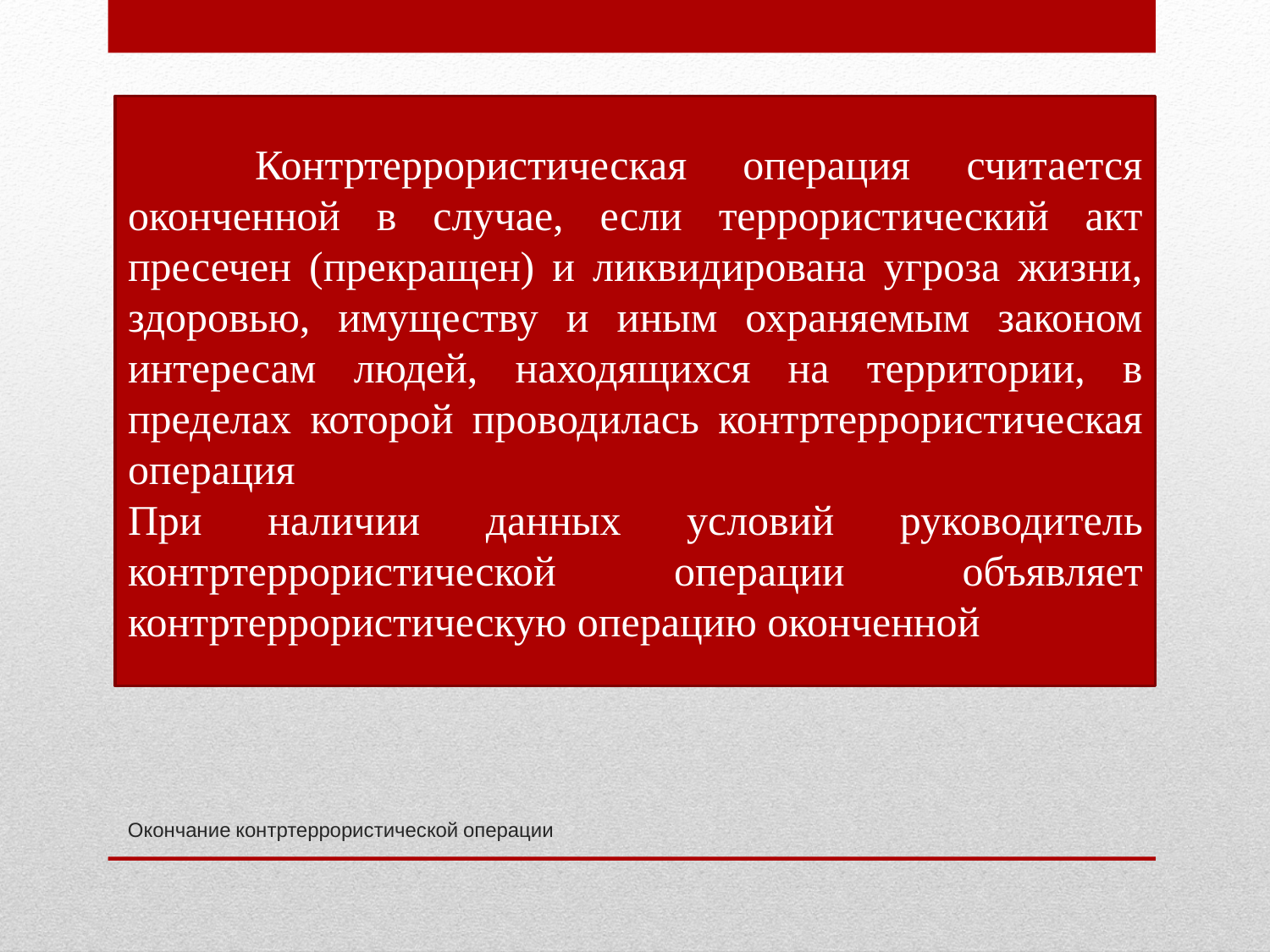

Контртеррористическая операция считается оконченной в случае, если террористический акт пресечен (прекращен) и ликвидирована угроза жизни, здоровью, имуществу и иным охраняемым законом интересам людей, находящихся на территории, в пределах которой проводилась контртеррористическая операция
При наличии данных условий руководитель контртеррористической операции объявляет контртеррористическую операцию оконченной
# Окончание контртеррористической операции